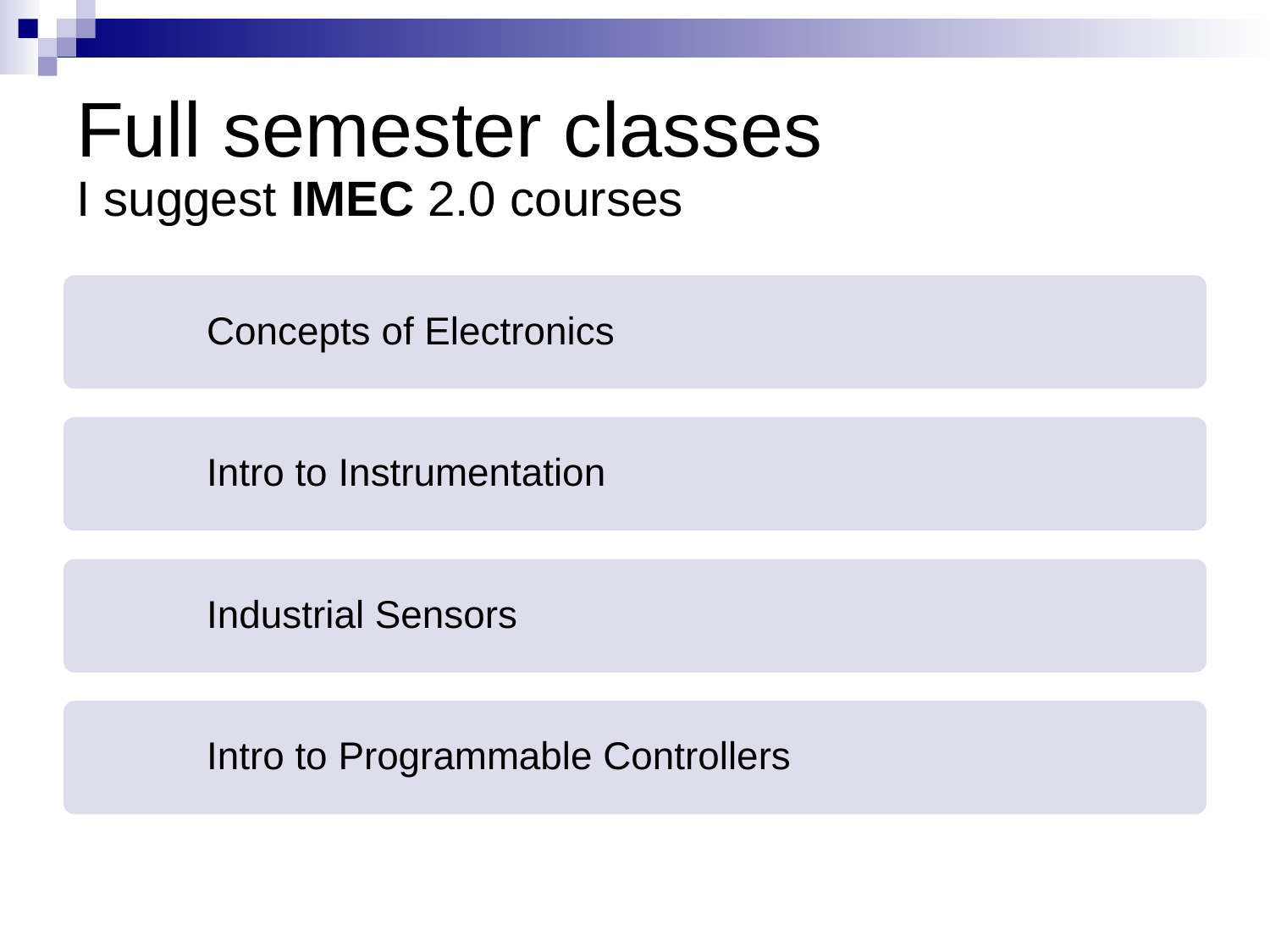

# Full semester classes I suggest IMEC 2.0 courses
Concepts of Electronics
Intro to Instrumentation
Industrial Sensors
Intro to Programmable Controllers